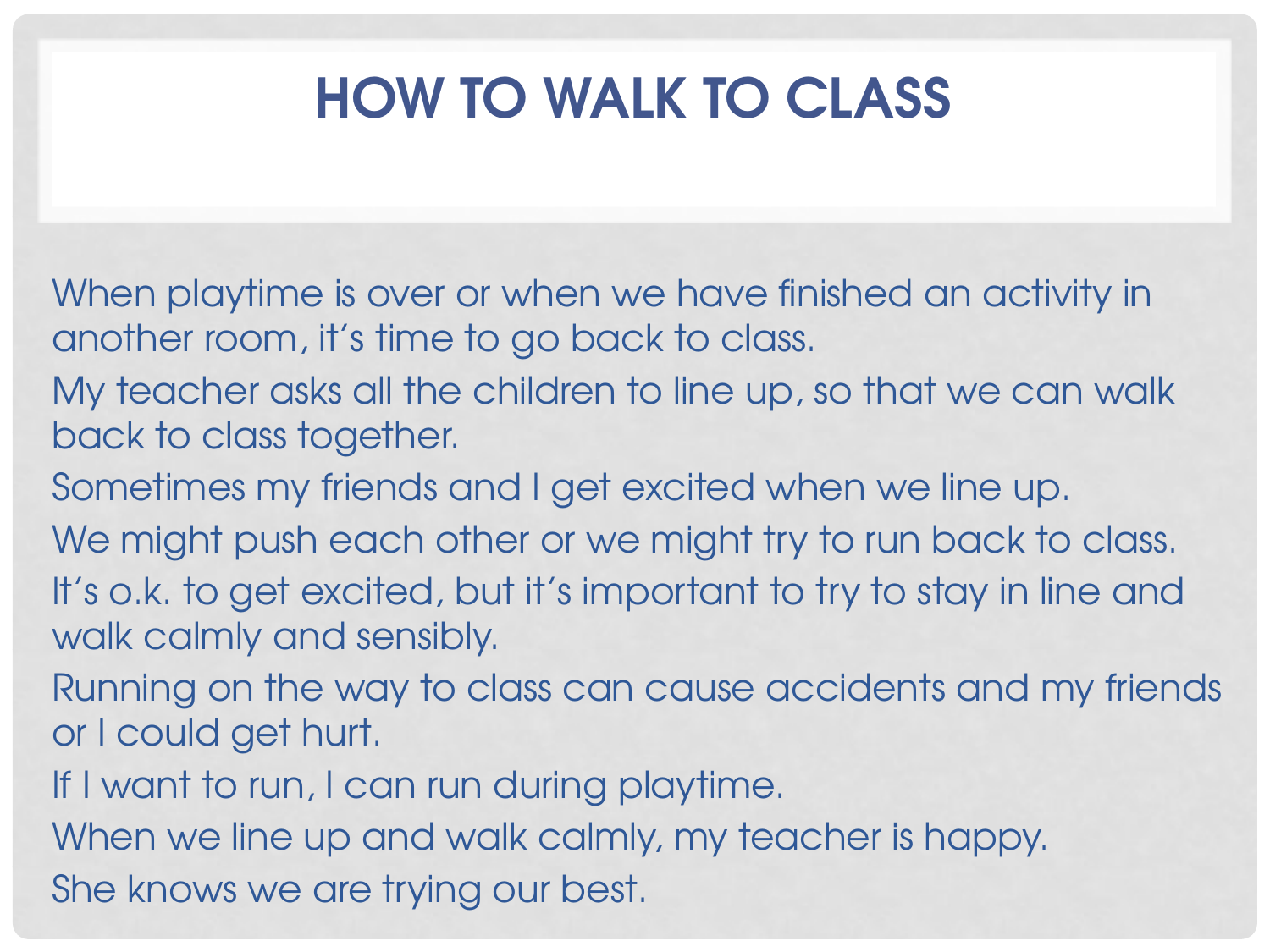

# HOW TO WALK TO CLASS

When playtime is over or when we have finished an activity in another room, it’s time to go back to class.
My teacher asks all the children to line up, so that we can walk back to class together.
Sometimes my friends and I get excited when we line up.
We might push each other or we might try to run back to class.
It’s o.k. to get excited, but it’s important to try to stay in line and walk calmly and sensibly.
Running on the way to class can cause accidents and my friends or I could get hurt.
If I want to run, I can run during playtime.
When we line up and walk calmly, my teacher is happy.
She knows we are trying our best.